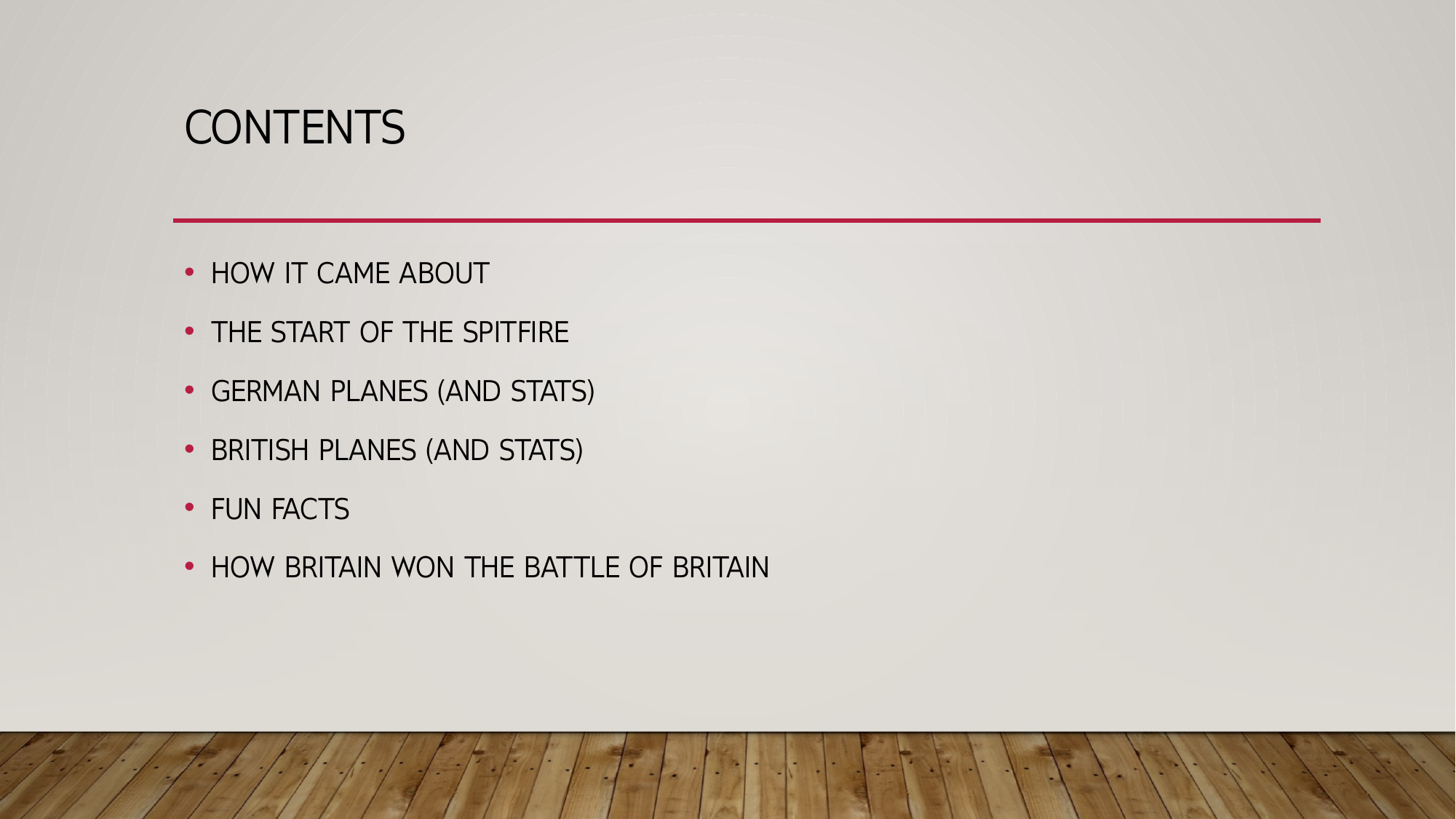

# CONTENTS
HOW IT CAME ABOUT
THE START OF THE SPITFIRE
GERMAN PLANES (AND STATS)
BRITISH PLANES (AND STATS)
FUN FACTS
HOW BRITAIN WON THE BATTLE OF BRITAIN